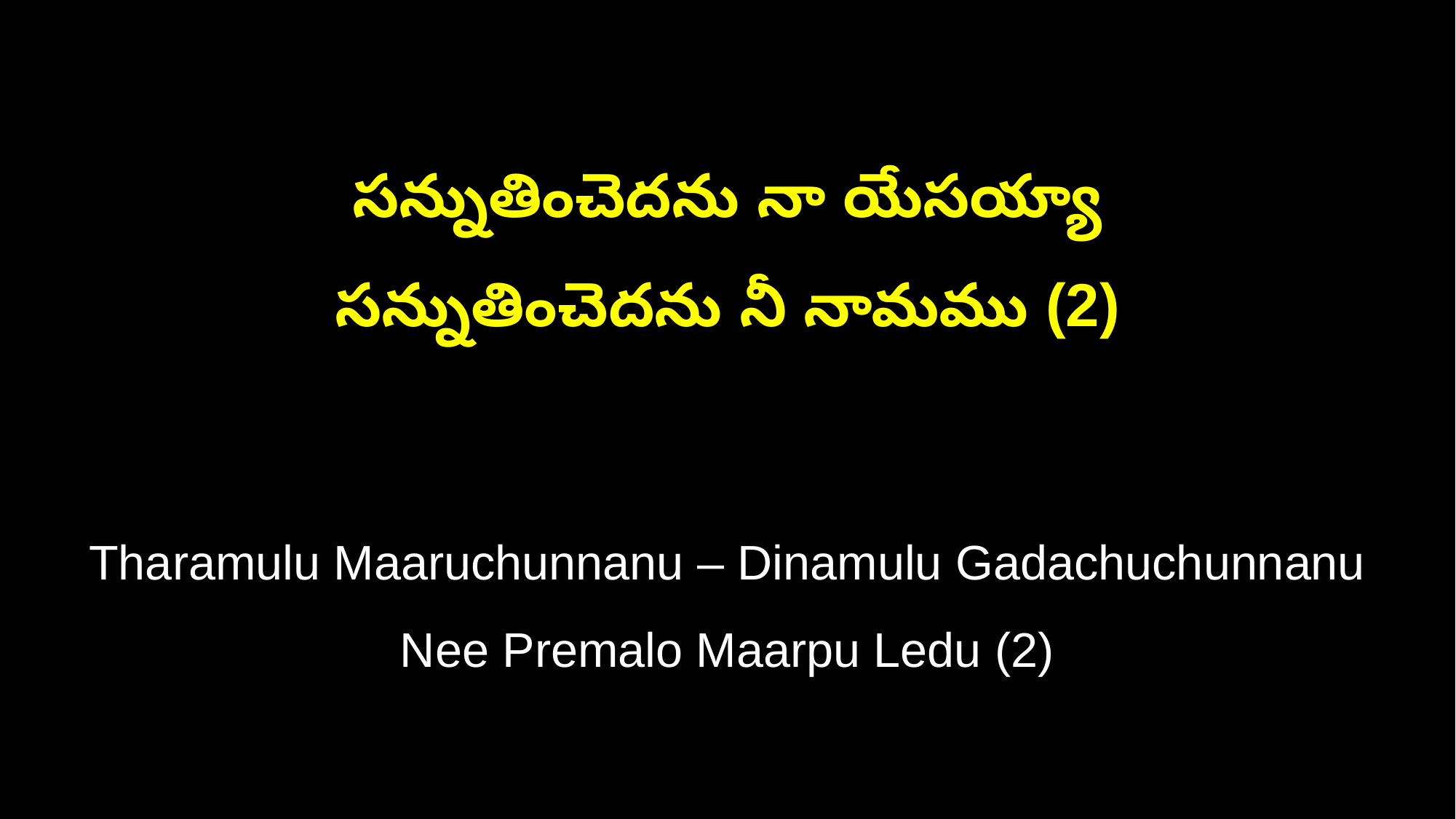

సన్నుతించెదను నా యేసయ్యా
సన్నుతించెదను నీ నామము (2)
Tharamulu Maaruchunnanu – Dinamulu Gadachuchunnanu
Nee Premalo Maarpu Ledu (2)